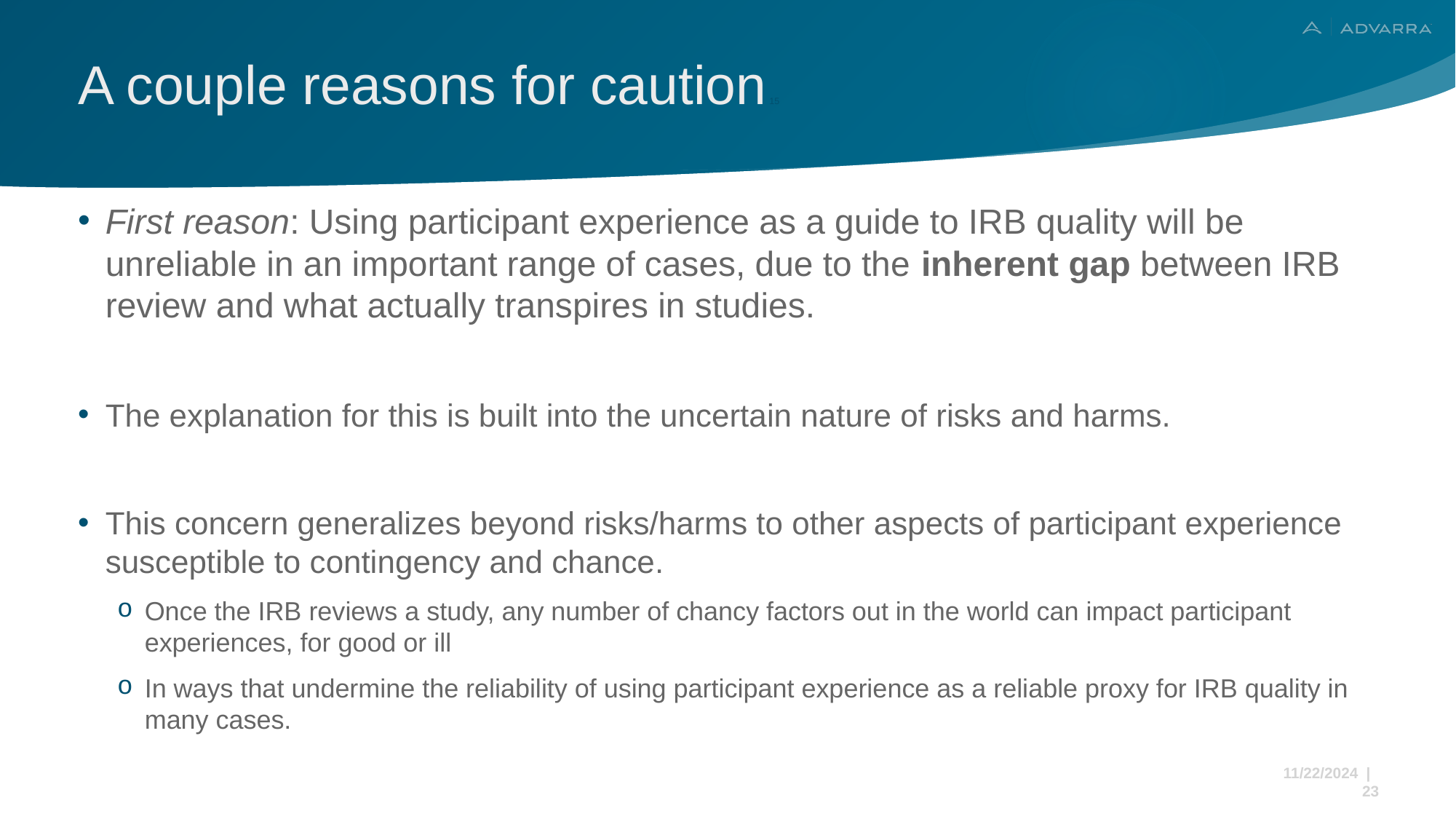

# A couple reasons for caution 15
First reason: Using participant experience as a guide to IRB quality will be unreliable in an important range of cases, due to the inherent gap between IRB review and what actually transpires in studies.
The explanation for this is built into the uncertain nature of risks and harms.
This concern generalizes beyond risks/harms to other aspects of participant experience susceptible to contingency and chance.
Once the IRB reviews a study, any number of chancy factors out in the world can impact participant experiences, for good or ill
In ways that undermine the reliability of using participant experience as a reliable proxy for IRB quality in many cases.
11/22/2024  |  23